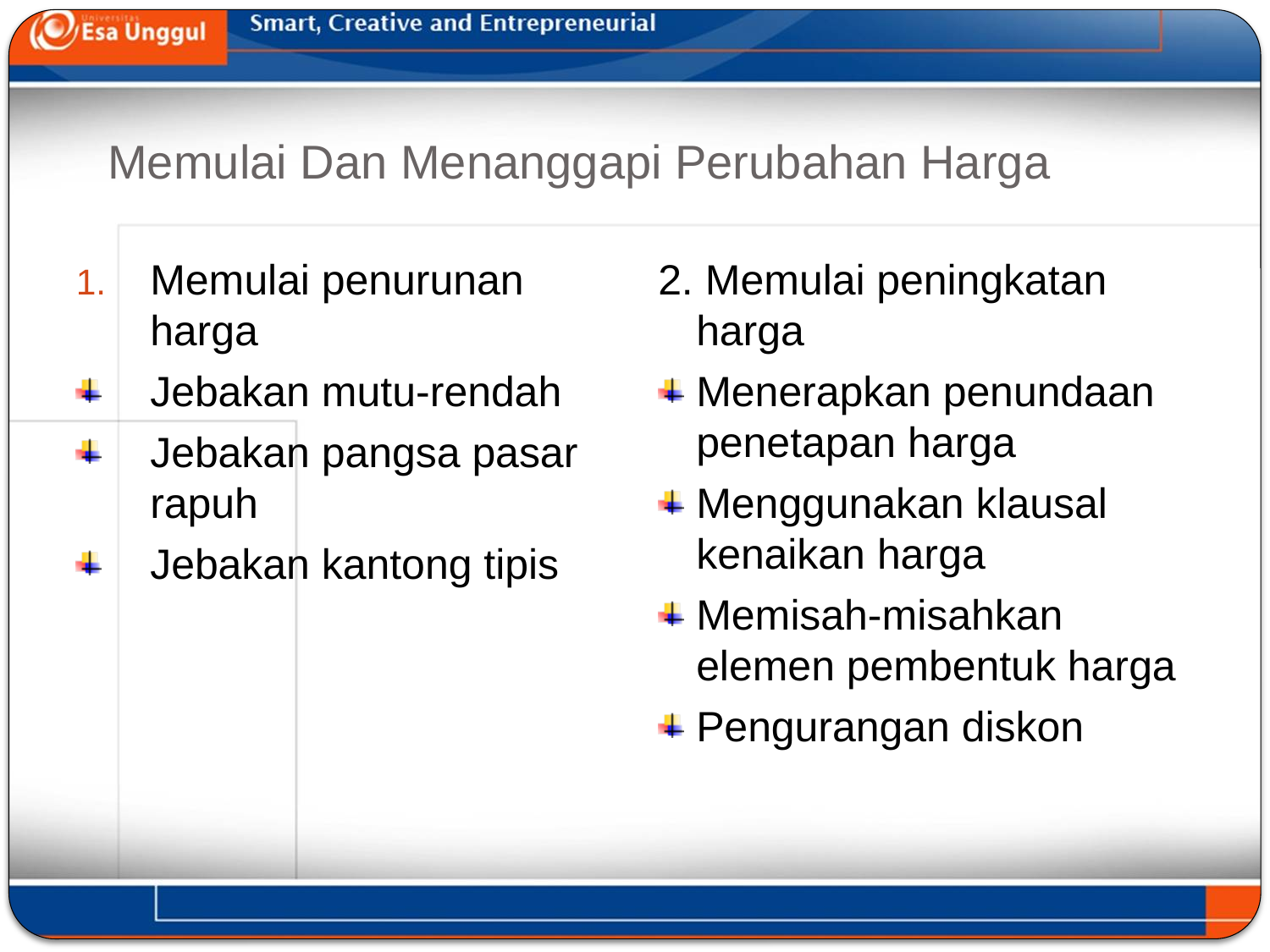

# Memulai Dan Menanggapi Perubahan Harga
Memulai penurunan harga
Jebakan mutu-rendah
Jebakan pangsa pasar rapuh
Jebakan kantong tipis
2. Memulai peningkatan harga
Menerapkan penundaan penetapan harga
Menggunakan klausal kenaikan harga
Memisah-misahkan elemen pembentuk harga
Pengurangan diskon